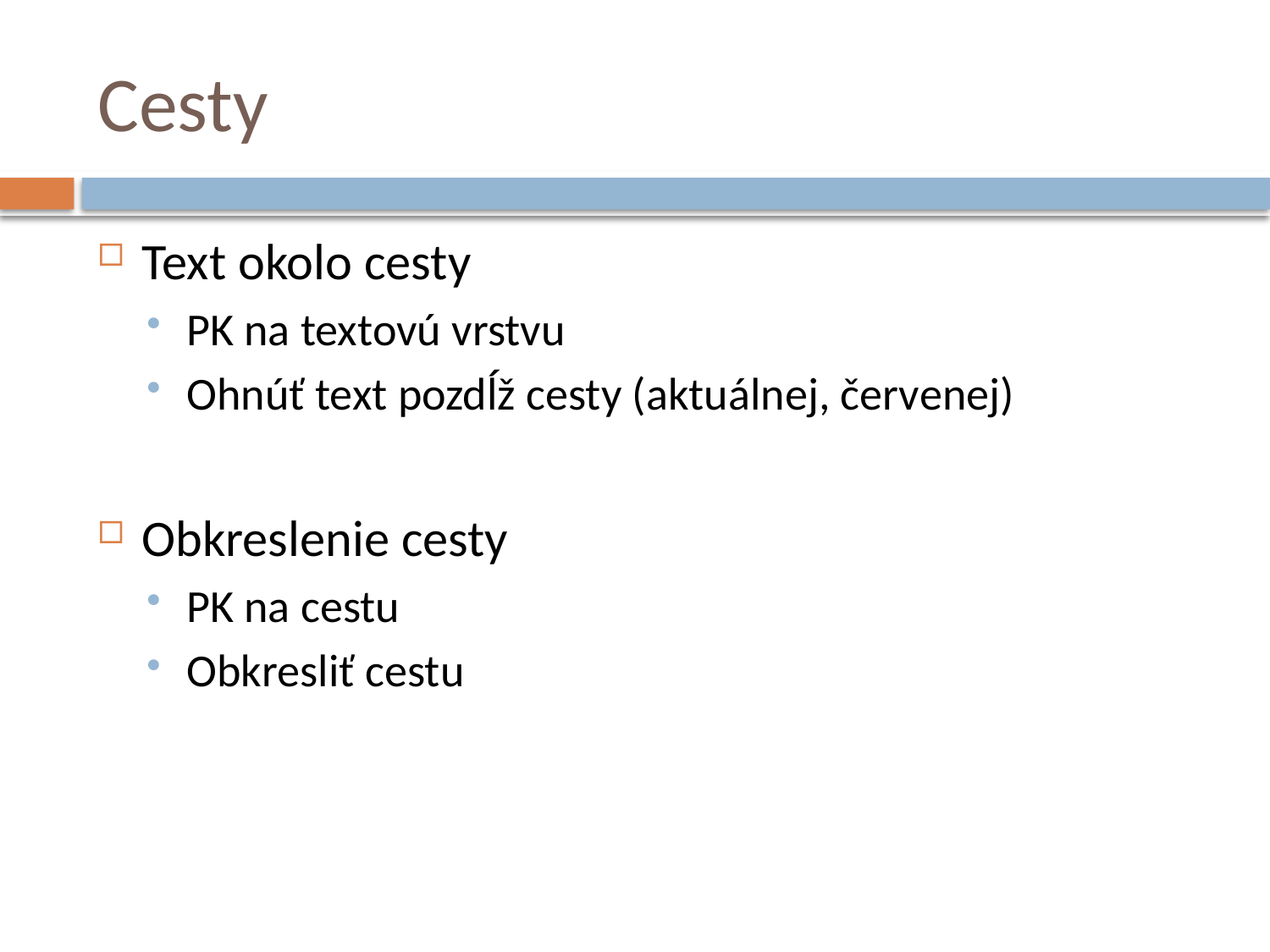

# Cesty
Text okolo cesty
PK na textovú vrstvu
Ohnúť text pozdĺž cesty (aktuálnej, červenej)

Obkreslenie cesty
PK na cestu
Obkresliť cestu